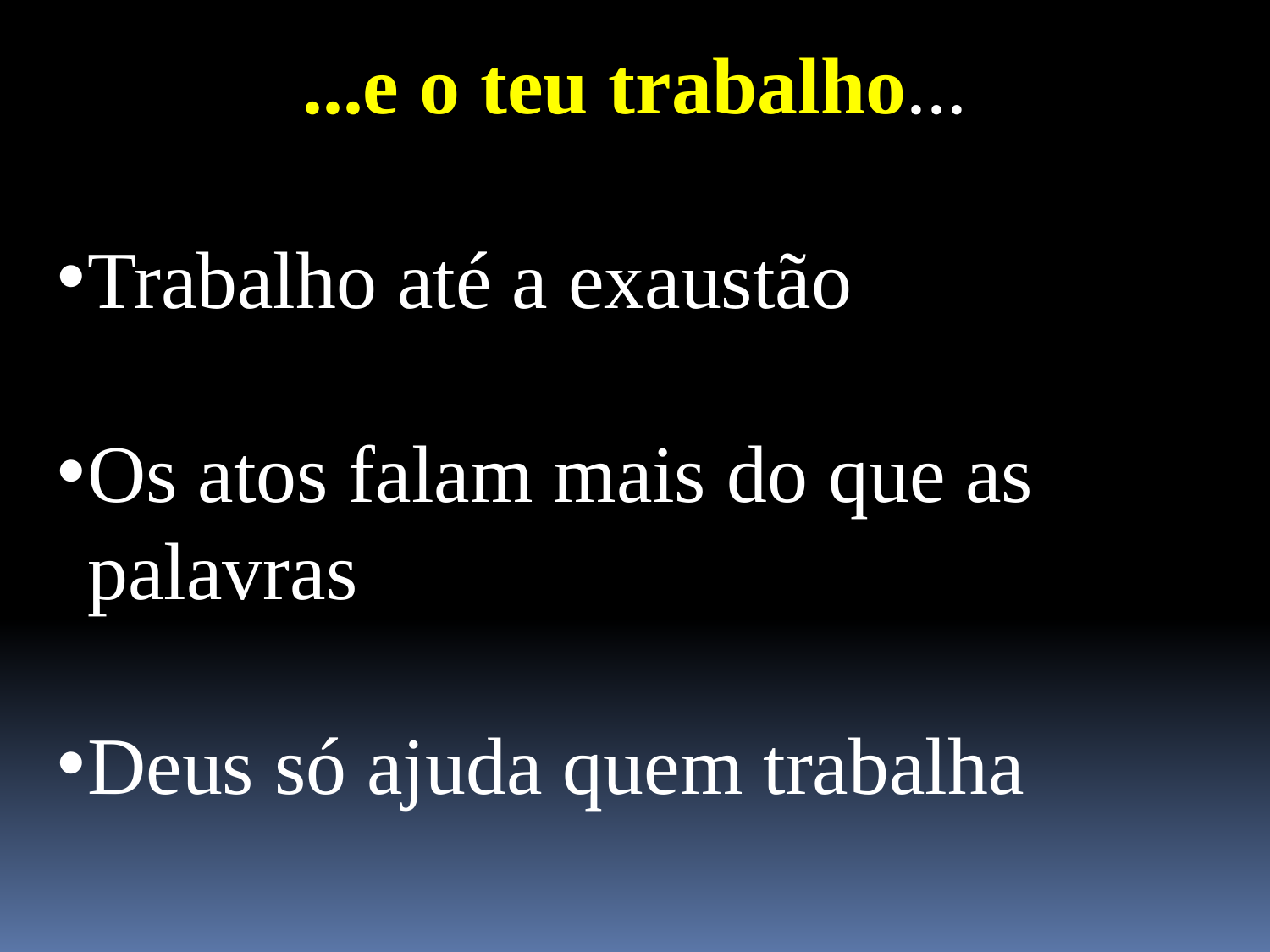

...e o teu trabalho...

Trabalho até a exaustão

Os atos falam mais do que as palavras

Deus só ajuda quem trabalha